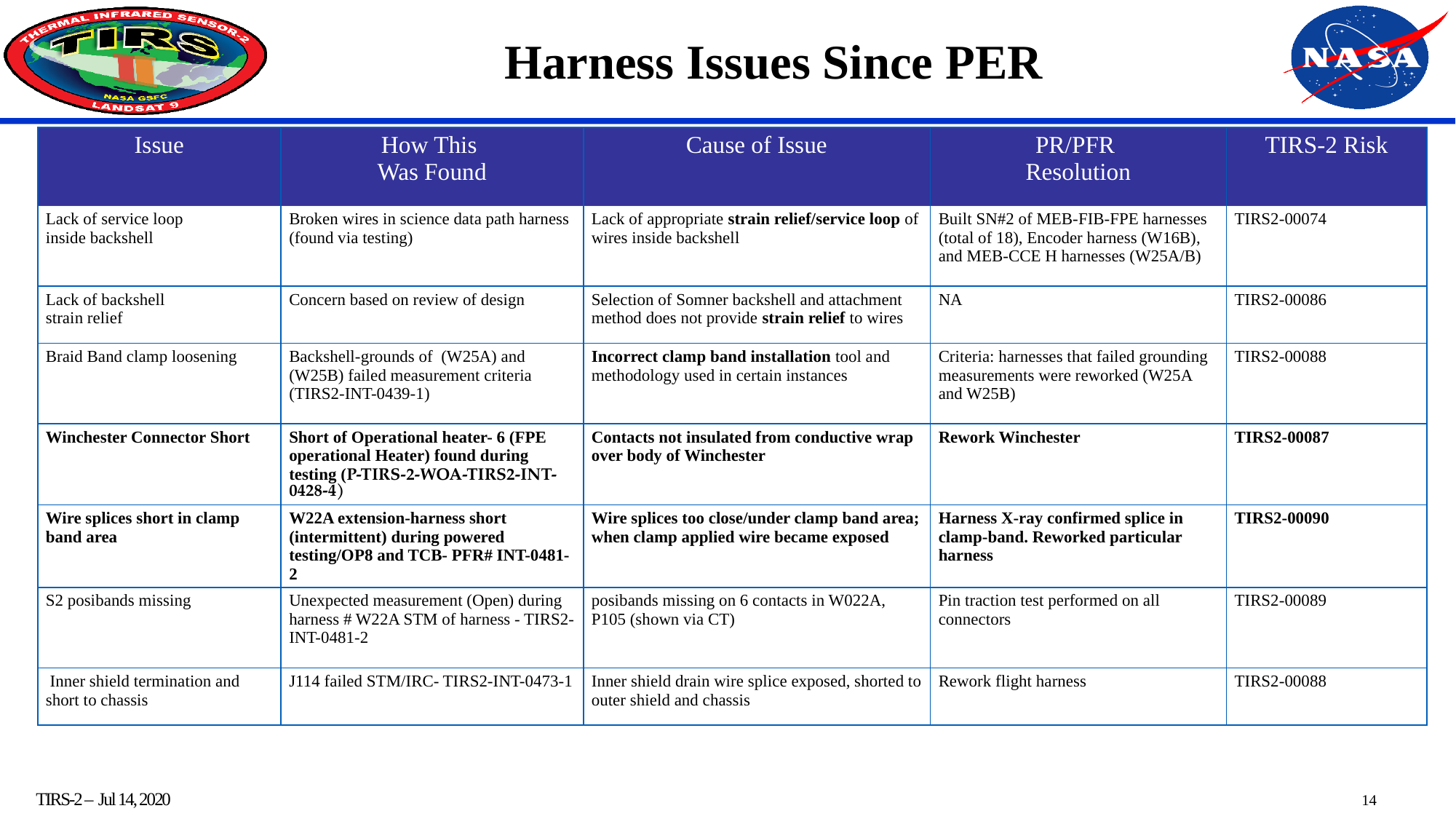

# Harness Issues Since PER
| Issue | How This Was Found | Cause of Issue | PR/PFR Resolution | TIRS-2 Risk |
| --- | --- | --- | --- | --- |
| Lack of service loop inside backshell | Broken wires in science data path harness (found via testing) | Lack of appropriate strain relief/service loop of wires inside backshell | Built SN#2 of MEB-FIB-FPE harnesses (total of 18), Encoder harness (W16B), and MEB-CCE H harnesses (W25A/B) | TIRS2-00074 |
| Lack of backshell strain relief | Concern based on review of design | Selection of Somner backshell and attachment method does not provide strain relief to wires | NA | TIRS2-00086 |
| Braid Band clamp loosening | Backshell-grounds of (W25A) and (W25B) failed measurement criteria (TIRS2-INT-0439-1) | Incorrect clamp band installation tool and methodology used in certain instances | Criteria: harnesses that failed grounding measurements were reworked (W25A and W25B) | TIRS2-00088 |
| Winchester Connector Short | Short of Operational heater- 6 (FPE operational Heater) found during testing (P-TIRS-2-WOA-TIRS2-INT-0428-4) | Contacts not insulated from conductive wrap over body of Winchester | Rework Winchester | TIRS2-00087 |
| Wire splices short in clamp band area | W22A extension-harness short (intermittent) during powered testing/OP8 and TCB- PFR# INT-0481-2 | Wire splices too close/under clamp band area; when clamp applied wire became exposed | Harness X-ray confirmed splice in clamp-band. Reworked particular harness | TIRS2-00090 |
| S2 posibands missing | Unexpected measurement (Open) during harness # W22A STM of harness - TIRS2-INT-0481-2 | posibands missing on 6 contacts in W022A, P105 (shown via CT) | Pin traction test performed on all connectors | TIRS2-00089 |
| Inner shield termination and short to chassis | J114 failed STM/IRC- TIRS2-INT-0473-1 | Inner shield drain wire splice exposed, shorted to outer shield and chassis | Rework flight harness | TIRS2-00088 |